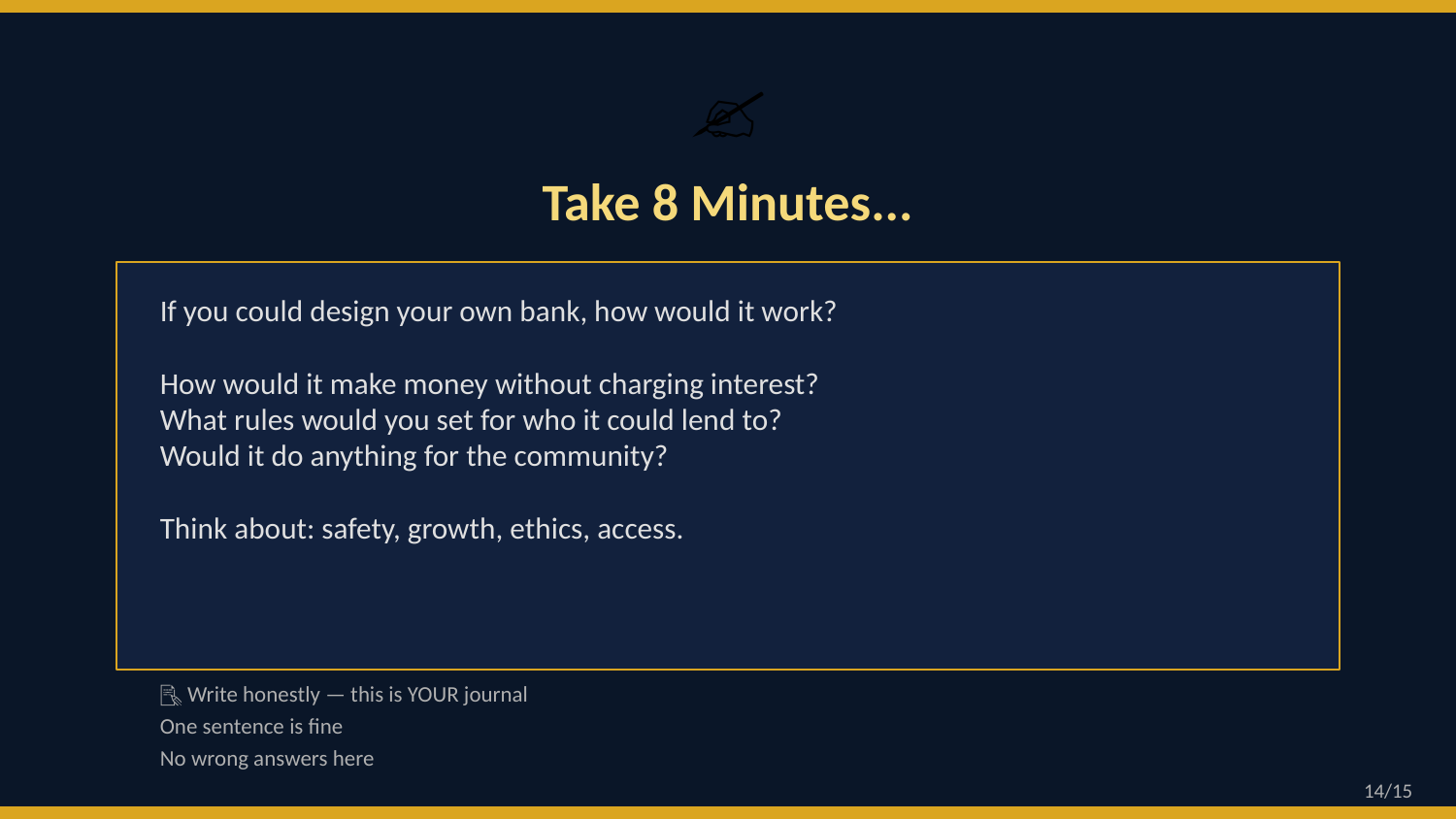

✍️
Take 8 Minutes...

If you could design your own bank, how would it work?

How would it make money without charging interest?
What rules would you set for who it could lend to?
Would it do anything for the community?

Think about: safety, growth, ethics, access.
📝 Write honestly — this is YOUR journal
One sentence is fine
No wrong answers here
14/15